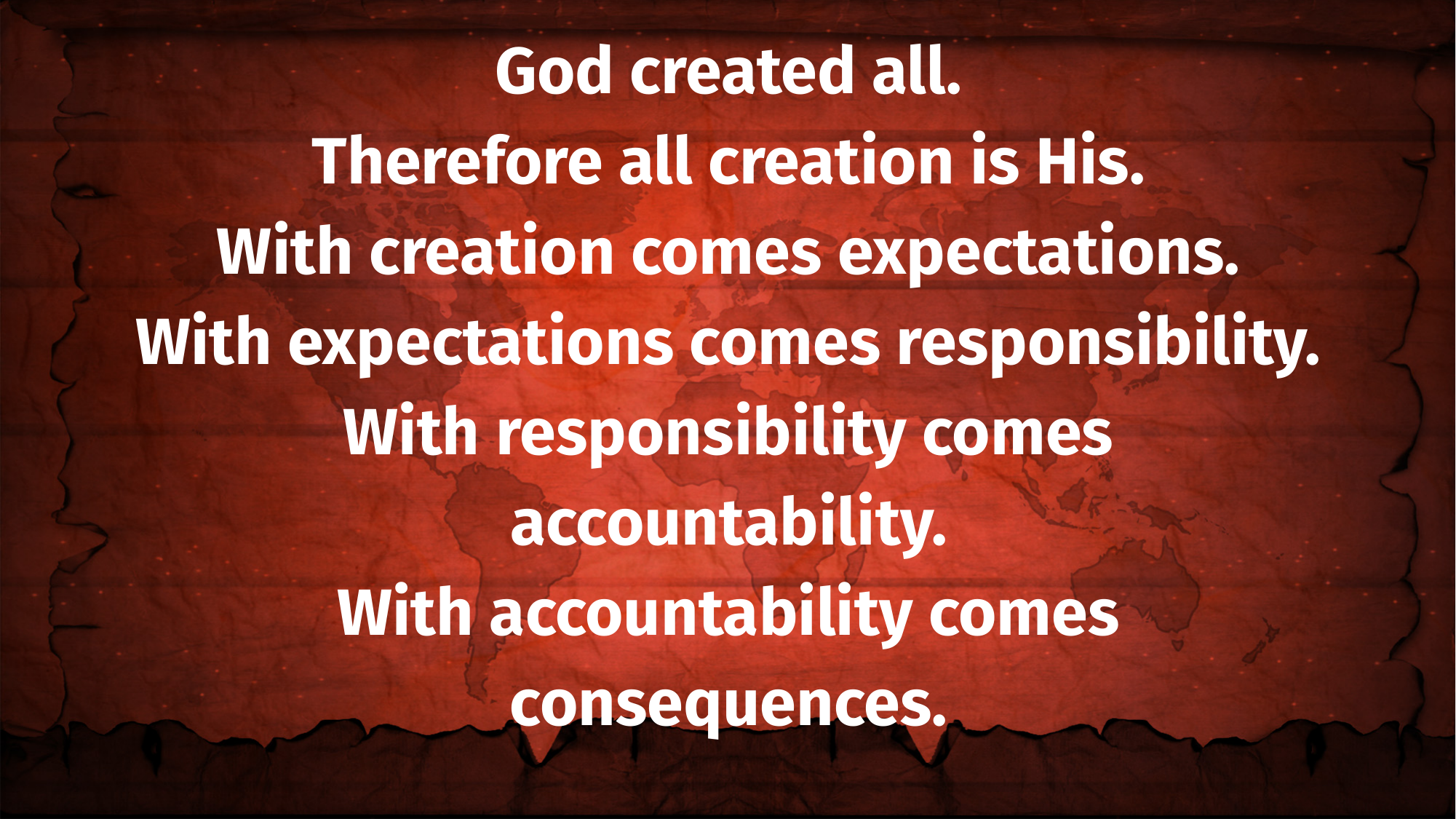

God created all.
Therefore all creation is His.
With creation comes expectations.
With expectations comes responsibility.
With responsibility comes accountability.
With accountability comes consequences.